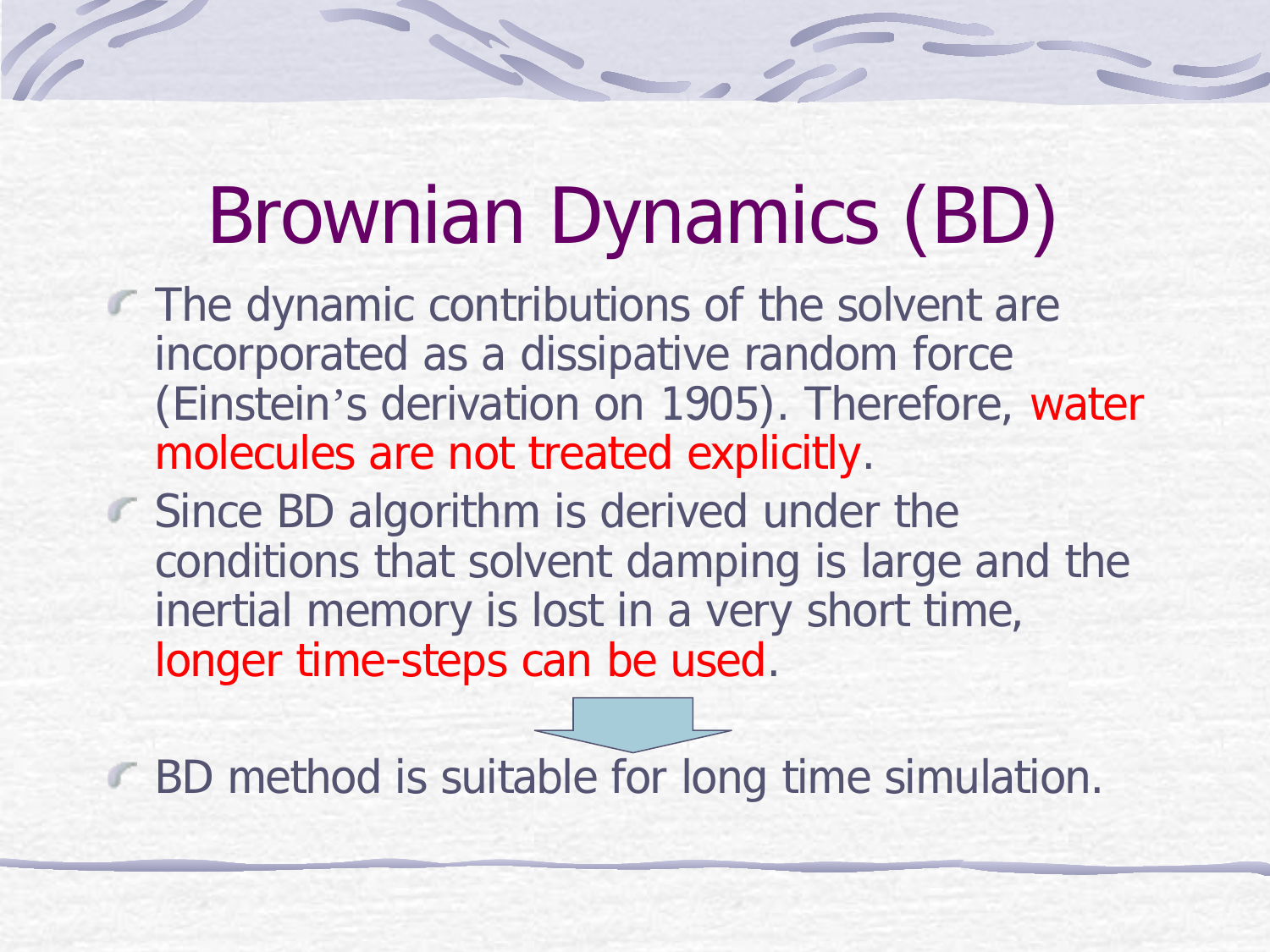

# Brownian Dynamics (BD)
The dynamic contributions of the solvent are incorporated as a dissipative random force (Einstein’s derivation on 1905). Therefore, water molecules are not treated explicitly.
Since BD algorithm is derived under the conditions that solvent damping is large and the inertial memory is lost in a very short time, longer time-steps can be used.

BD method is suitable for long time simulation.